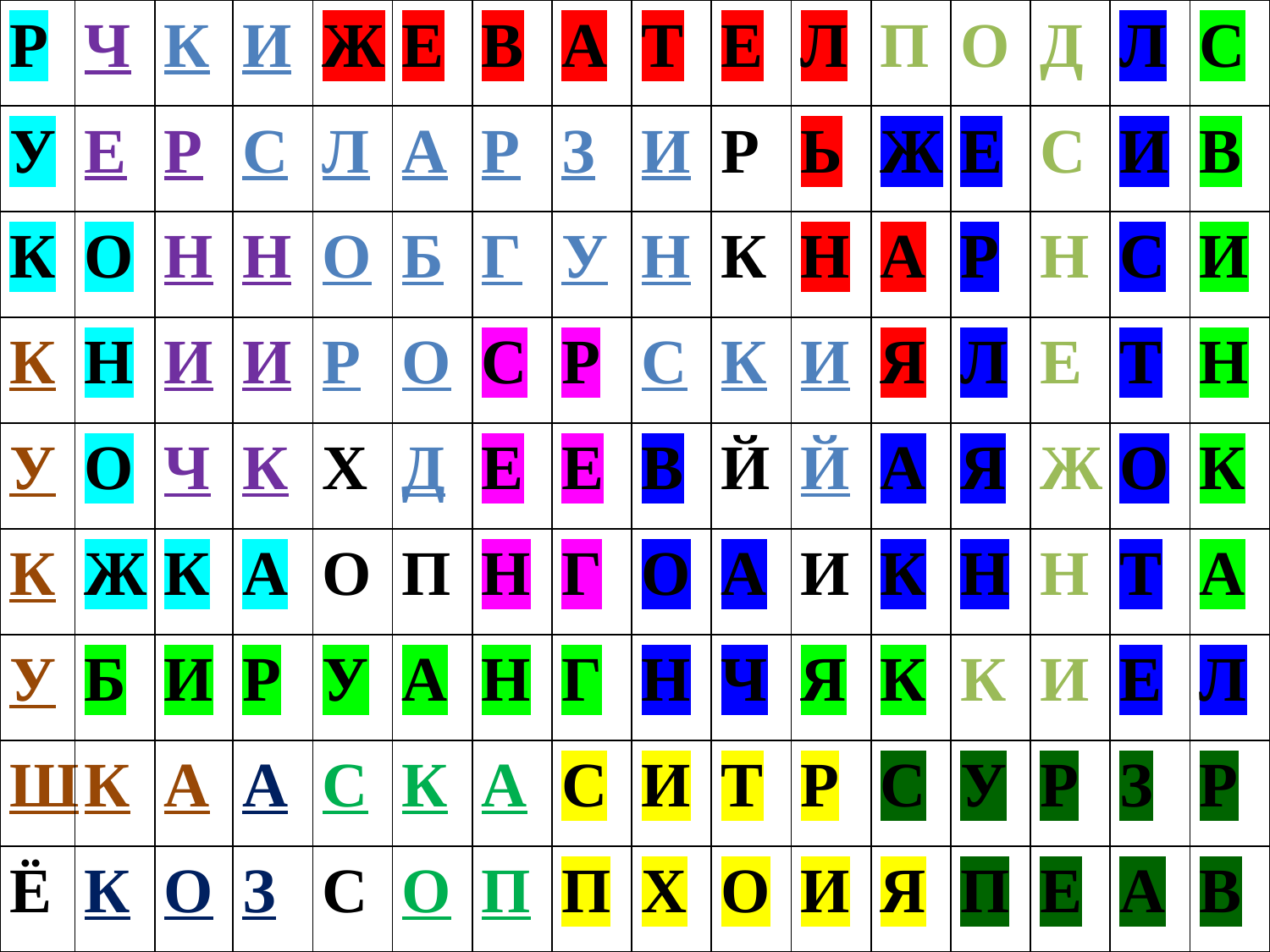

| Р | Ч | К | И | Ж | Е | В | А | Т | Е | Л | П | О | Д | Л | С |
| --- | --- | --- | --- | --- | --- | --- | --- | --- | --- | --- | --- | --- | --- | --- | --- |
| У | Е | Р | С | Л | А | Р | З | И | Р | Ь | Ж | Е | С | И | В |
| К | О | Н | Н | О | Б | Г | У | Н | К | Н | А | Р | Н | С | И |
| К | Н | И | И | Р | О | С | Р | С | К | И | Я | Л | Е | Т | Н |
| У | О | Ч | К | Х | Д | Е | Е | В | Й | Й | А | Я | Ж | О | К |
| К | Ж | К | А | О | П | Н | Г | О | А | И | К | Н | Н | Т | А |
| У | Б | И | Р | У | А | Н | Г | Н | Ч | Я | К | К | И | Е | Л |
| Ш | К | А | А | С | К | А | С | И | Т | Р | С | У | Р | З | Р |
| Ё | К | О | З | С | О | П | П | Х | О | И | Я | П | Е | А | В |